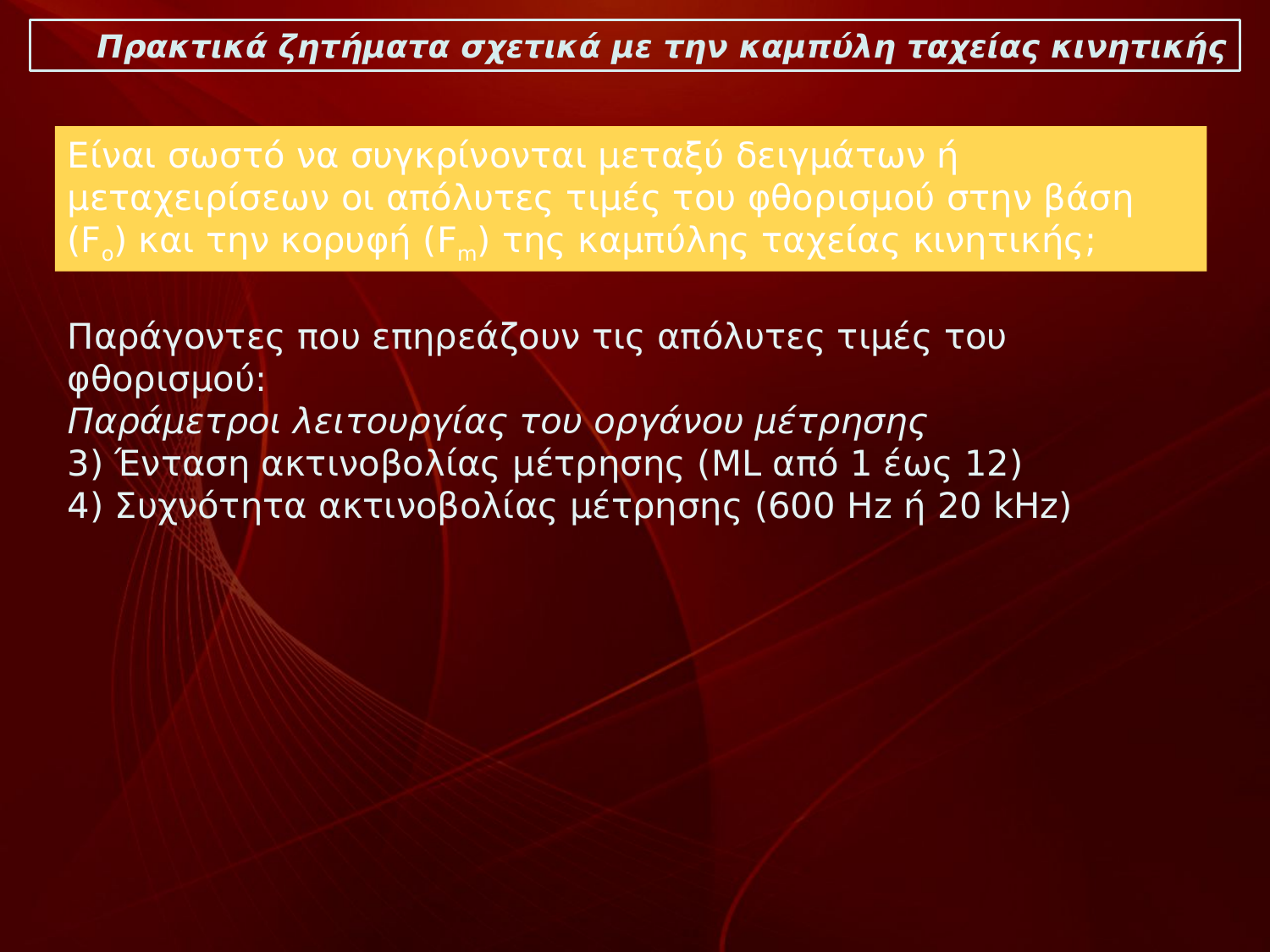

Πρακτικά ζητήματα σχετικά με την καμπύλη ταχείας κινητικής
Είναι σωστό να συγκρίνονται μεταξύ δειγμάτων ή μεταχειρίσεων οι απόλυτες τιμές του φθορισμού στην βάση (Fo) και την κορυφή (Fm) της καμπύλης ταχείας κινητικής;
Παράγοντες που επηρεάζουν τις απόλυτες τιμές του φθορισμού:
Παράμετροι λειτουργίας του οργάνου μέτρησης
3) Ένταση ακτινοβολίας μέτρησης (ML από 1 έως 12)
4) Συχνότητα ακτινοβολίας μέτρησης (600 Hz ή 20 kHz)